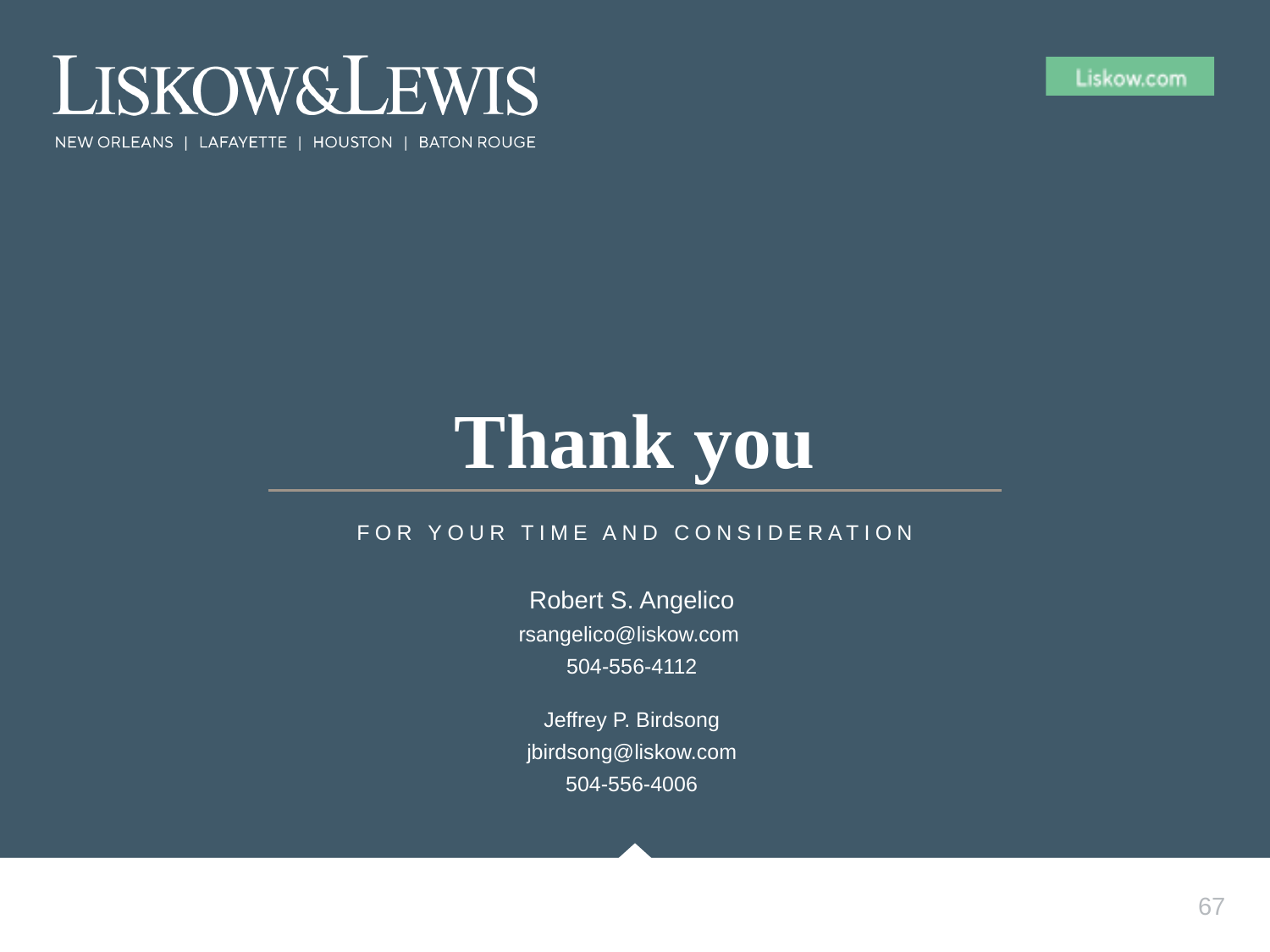

# Thank you
FOR YOUR TIME AND CONSIDERATION
Robert S. Angelico
rsangelico@liskow.com
504-556-4112

Jeffrey P. Birdsong
jbirdsong@liskow.com
504-556-4006

67